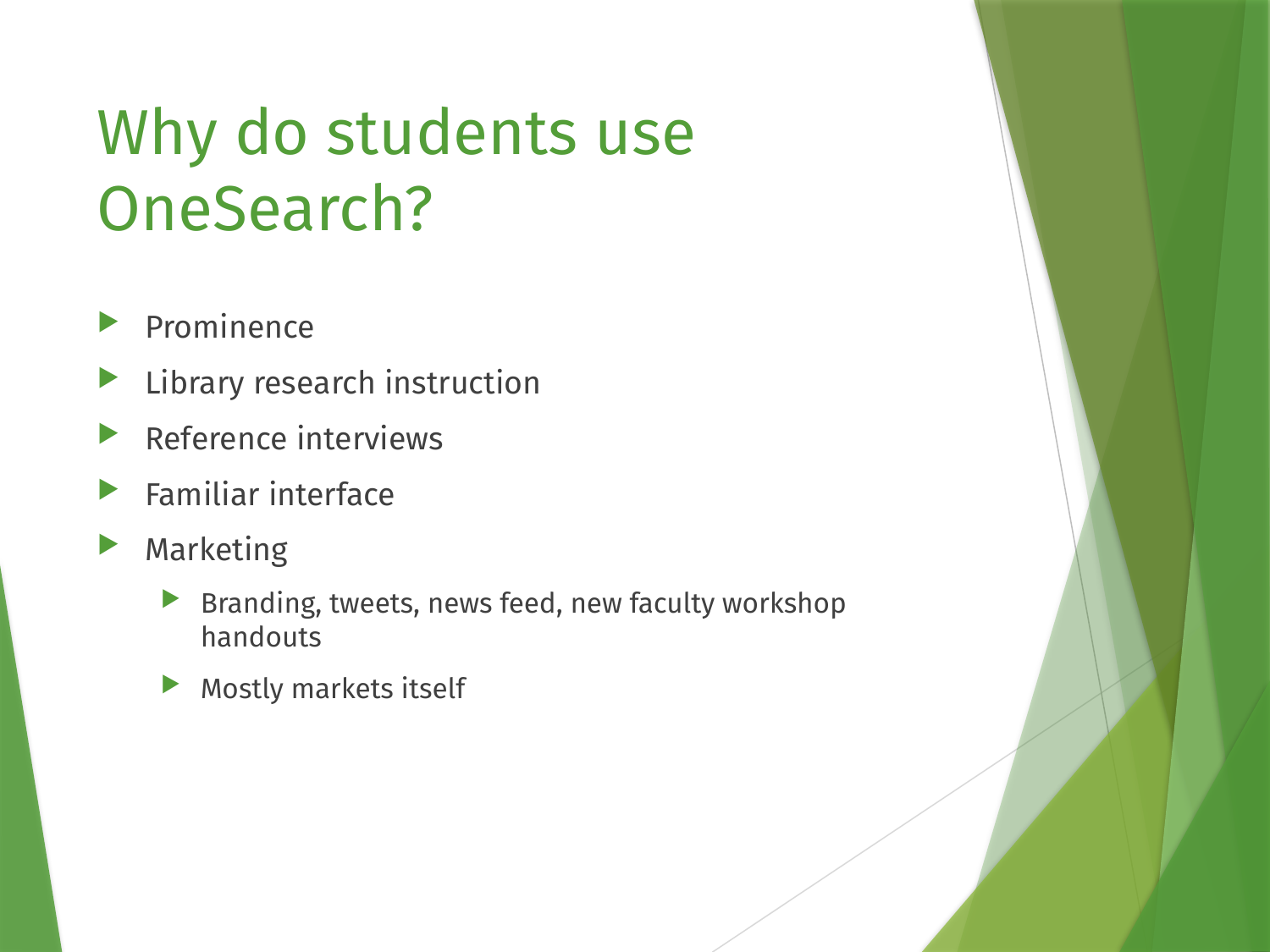

# Why do students use OneSearch?
Prominence
Library research instruction
Reference interviews
Familiar interface
Marketing
Branding, tweets, news feed, new faculty workshop handouts
Mostly markets itself